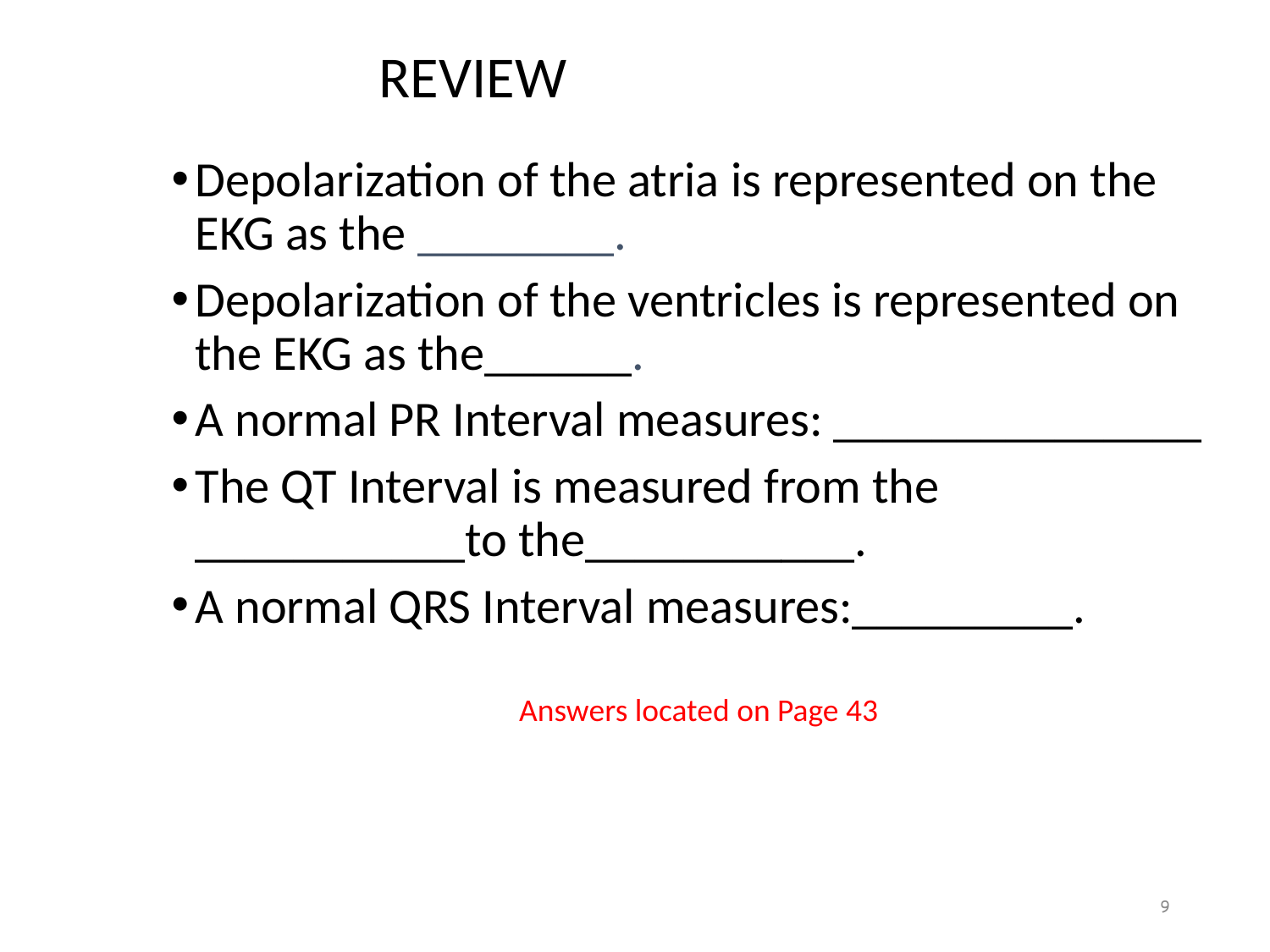

# REVIEW
Depolarization of the atria is represented on the EKG as the ________.
Depolarization of the ventricles is represented on the EKG as the______.
A normal PR Interval measures: _______________
The QT Interval is measured from the ___________to the___________.
A normal QRS Interval measures:_________.

Answers located on Page 43

9